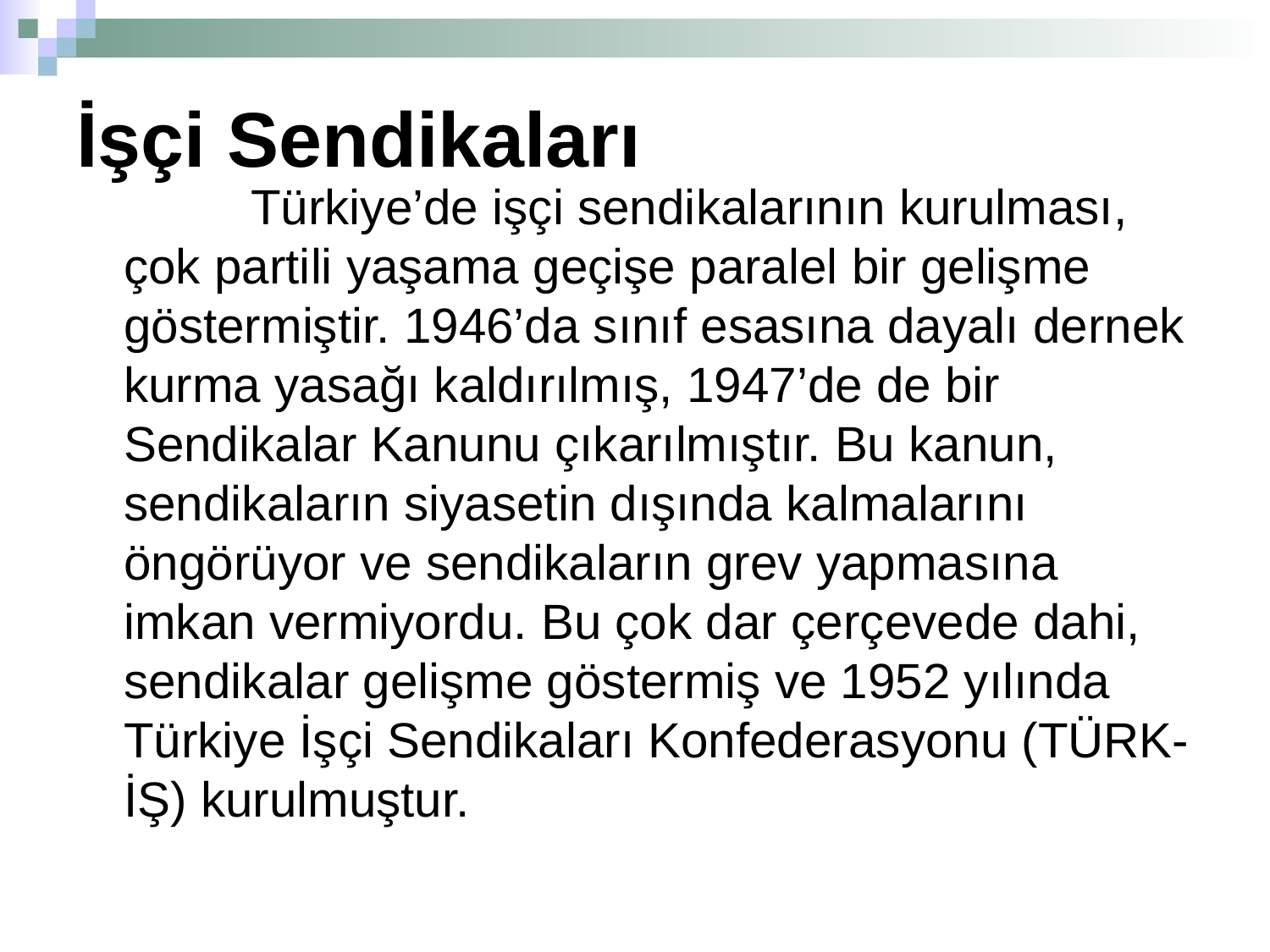

# İşçi Sendikaları
		Türkiye’de işçi sendikalarının kurulması, çok partili yaşama geçişe paralel bir gelişme göstermiştir. 1946’da sınıf esasına dayalı dernek kurma yasağı kaldırılmış, 1947’de de bir Sendikalar Kanunu çıkarılmıştır. Bu kanun, sendikaların siyasetin dışında kalmalarını öngörüyor ve sendikaların grev yapmasına imkan vermiyordu. Bu çok dar çerçevede dahi, sendikalar gelişme göstermiş ve 1952 yılında Türkiye İşçi Sendikaları Konfederasyonu (TÜRK-İŞ) kurulmuştur.